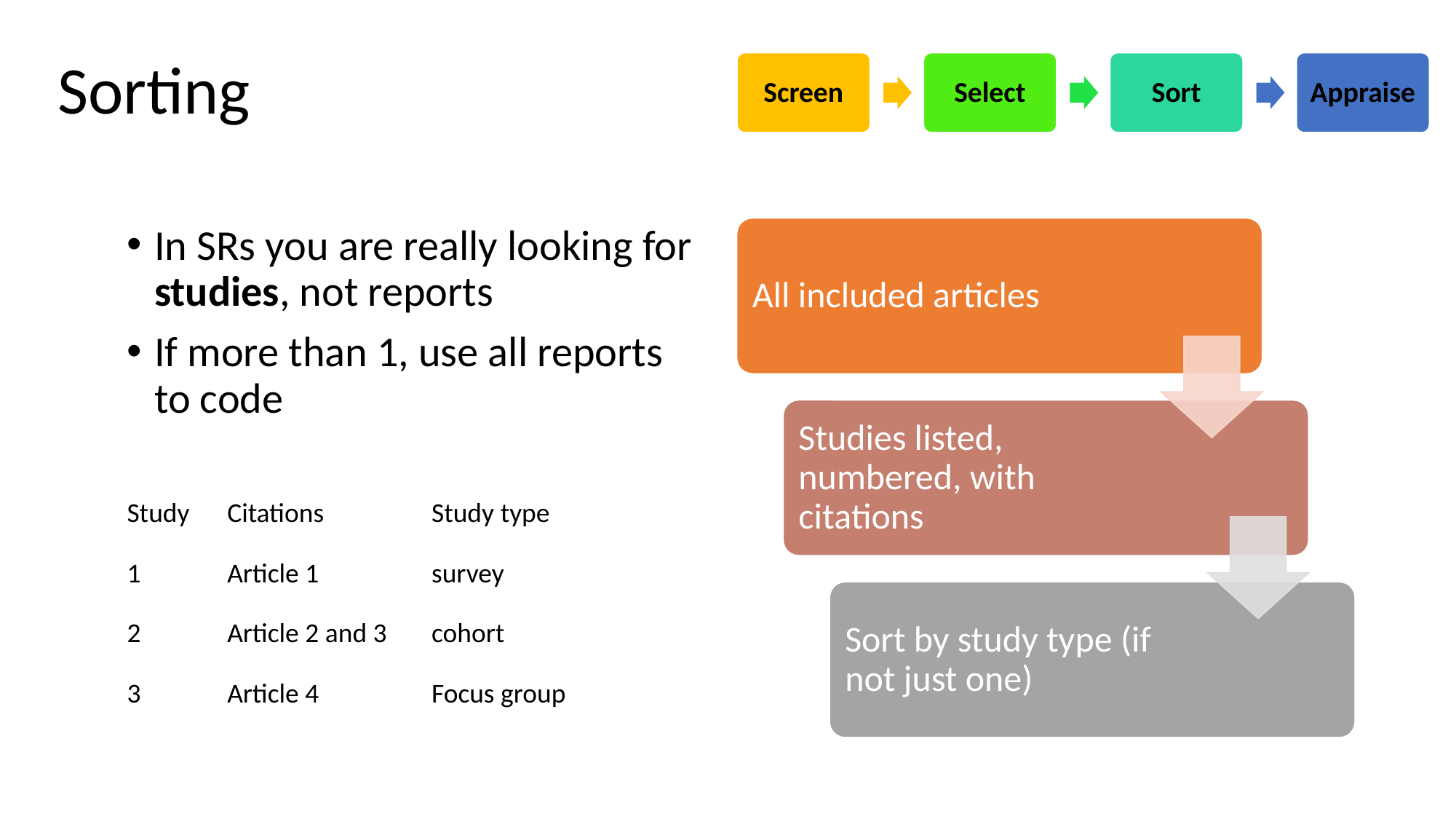

# Sorting

Screen
Select
Sort
Appraise

In SRs you are really looking for studies, not reports
If more than 1, use all reports to code

All included articles

Studies listed, numbered, with citations

Sort by study type (if not just one)
| Study | Citations | Study type |
| --- | --- | --- |
| 1 | Article 1 | survey |
| 2 | Article 2 and 3 | cohort |
| 3 | Article 4 | Focus group |